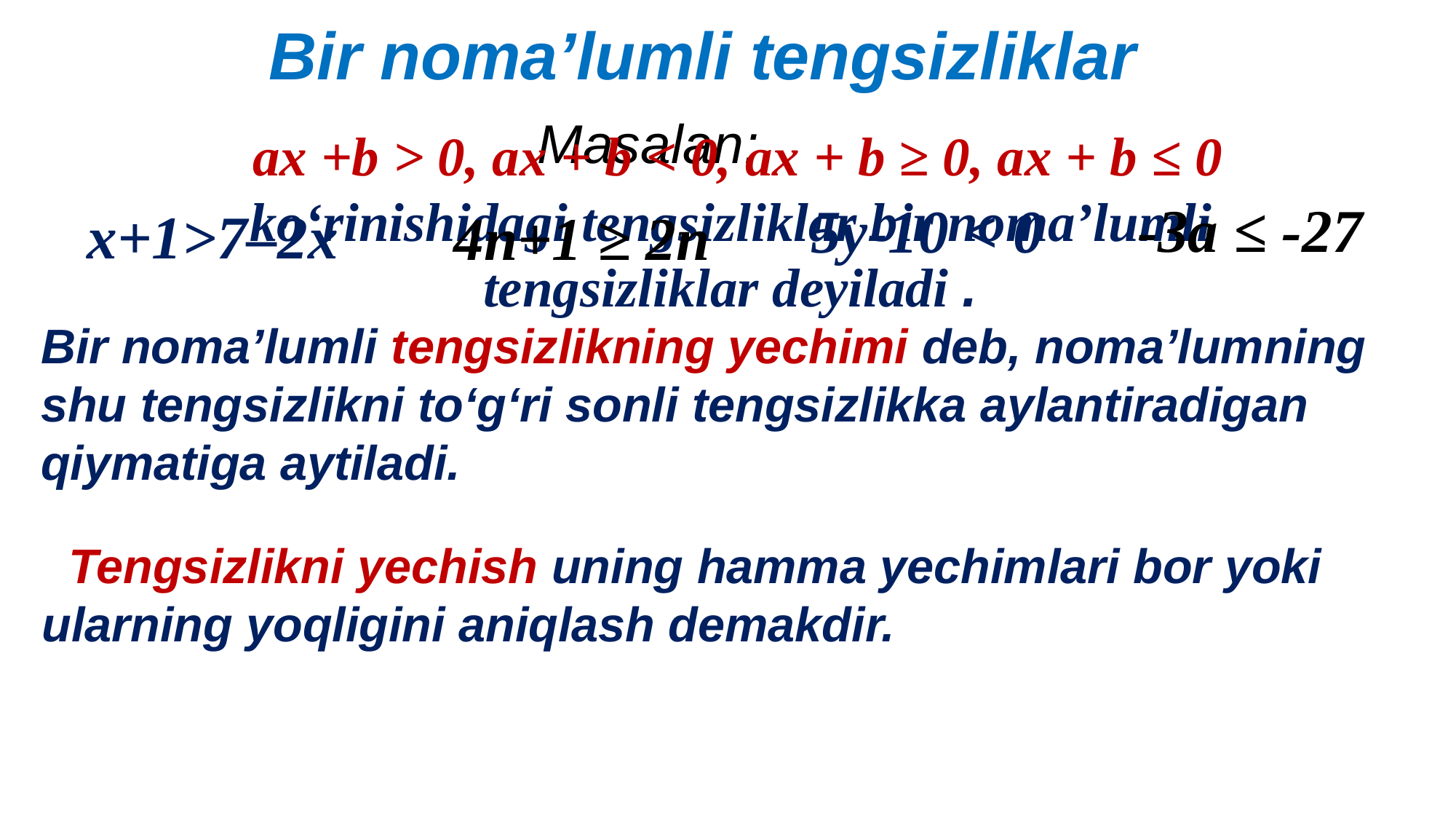

Bir noma’lumli tengsizliklar
Masalan:
ax +b > 0, ax + b < 0, ax + b ≥ 0, ax + b ≤ 0 ko‘rinishidagi tengsizliklar bir noma’lumli  tengsizliklar deyiladi .
-3a ≤ -27
5y-10 < 0
x+1>7–2x
4n+1 ≥ 2n
Bir noma’lumli tengsizlikning yechimi deb, noma’lumning  shu tengsizlikni to‘g‘ri sonli tengsizlikka aylantiradigan qiymatiga aytiladi.
  Tengsizlikni yechish uning hamma yechimlari bor yoki ularning yoqligini aniqlash demakdir.